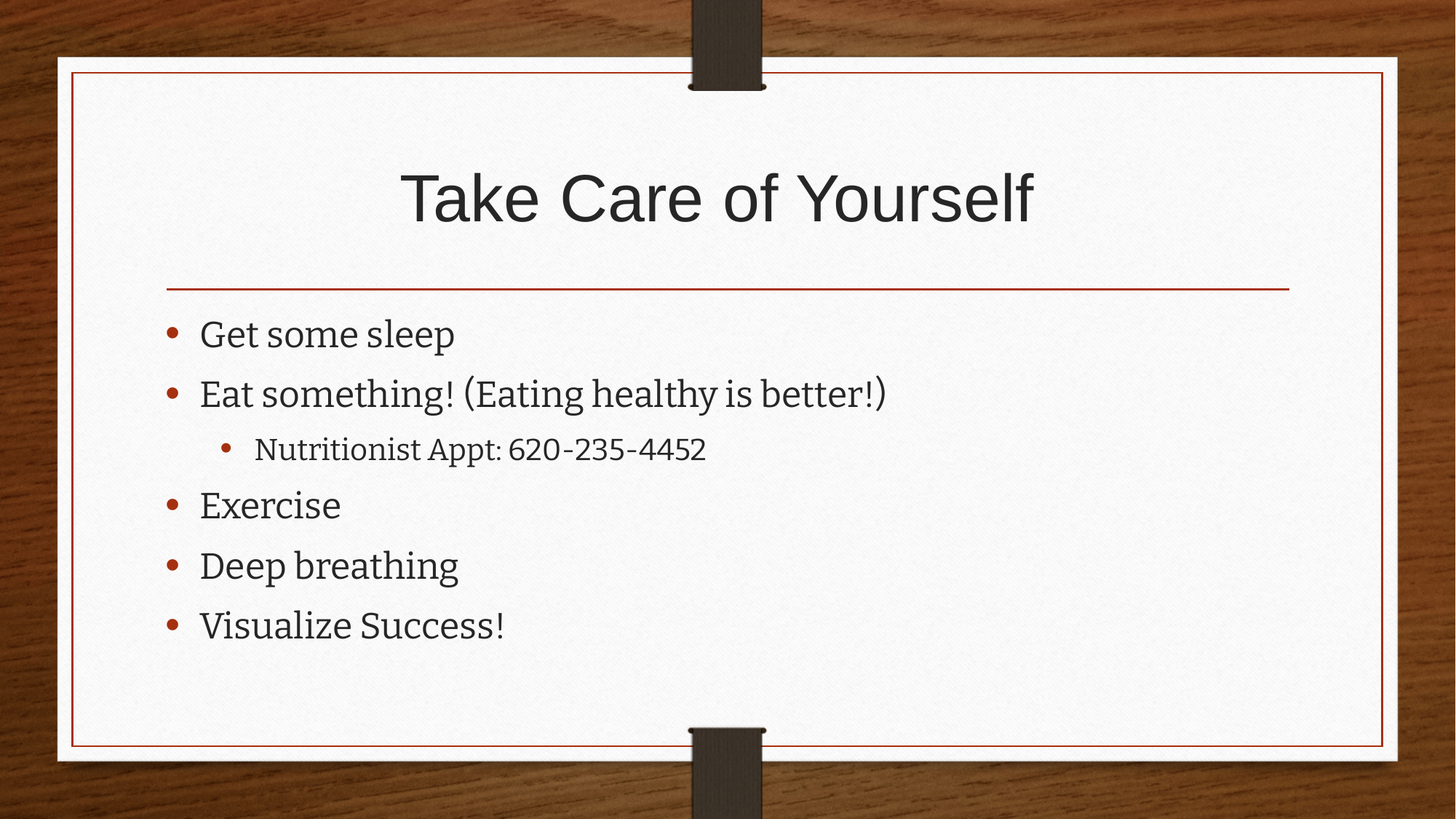

# Take Care of Yourself
Get some sleep
Eat something! (Eating healthy is better!)
Nutritionist Appt: 620-235-4452
Exercise
Deep breathing
Visualize Success!